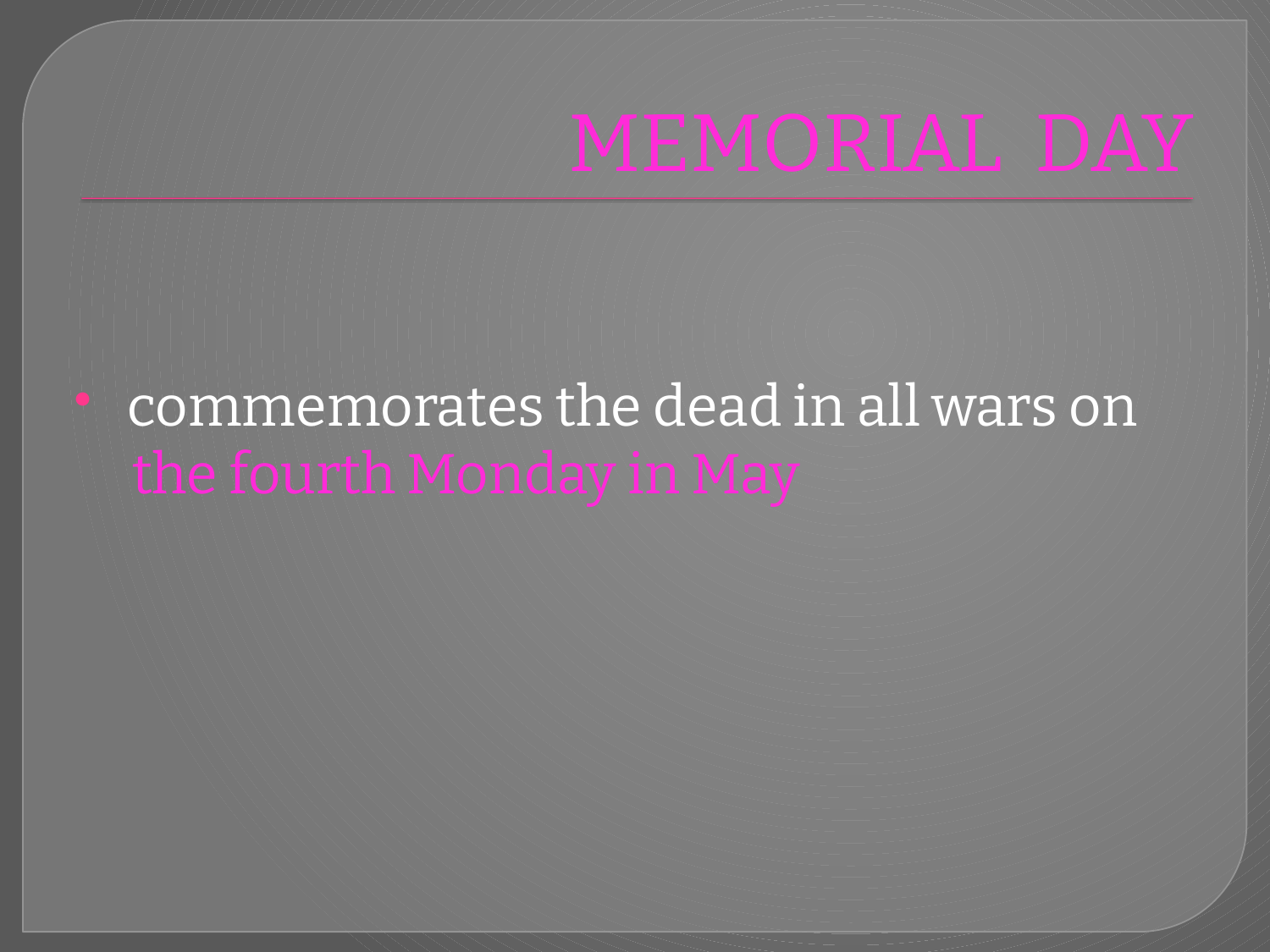

# MEMORIAL  DAY

 commemorates the dead in all wars on
     the fourth Monday in May